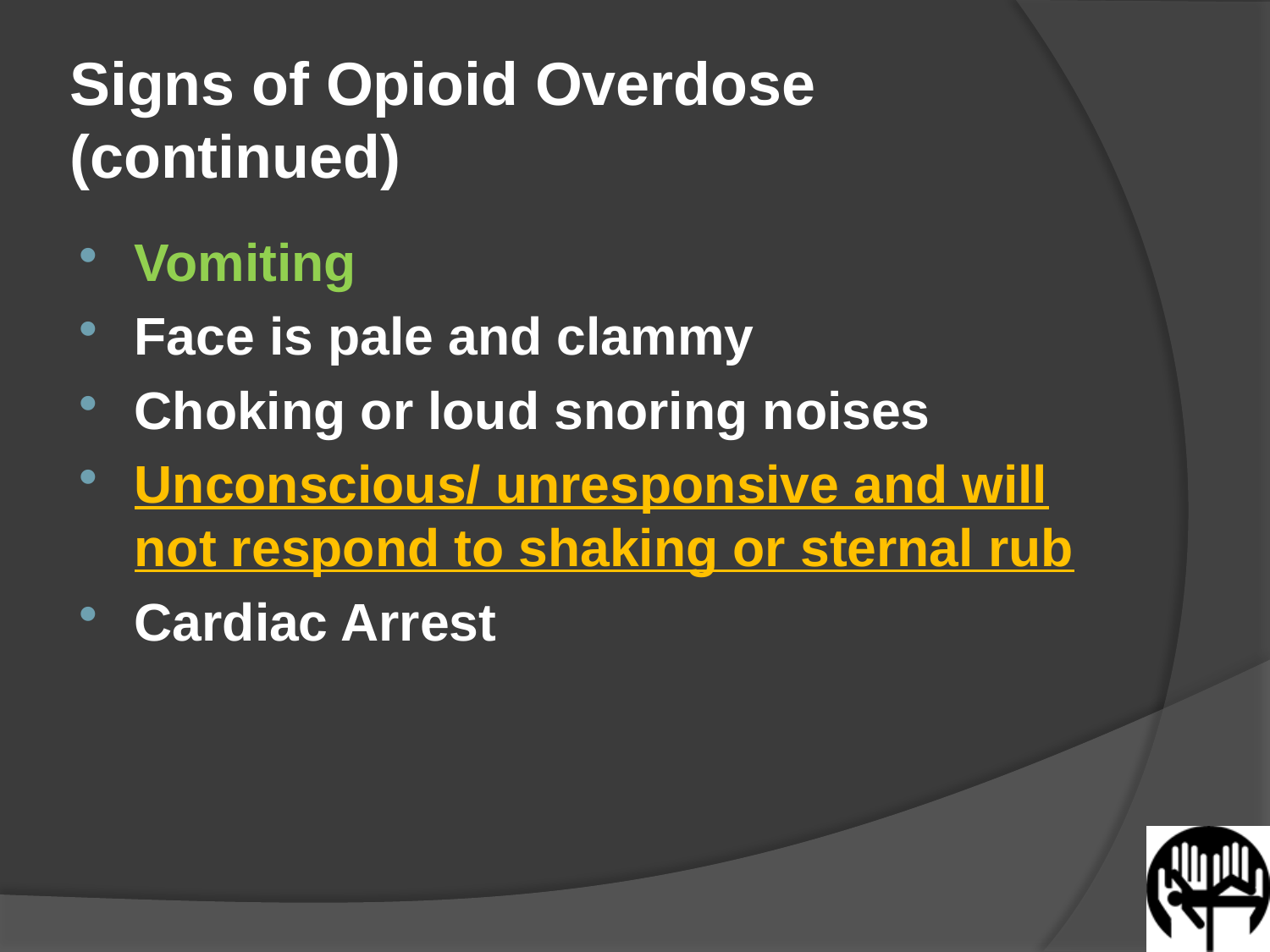

# Signs of Opioid Overdose (continued)
Vomiting
Face is pale and clammy
Choking or loud snoring noises
Unconscious/ unresponsive and will not respond to shaking or sternal rub
Cardiac Arrest